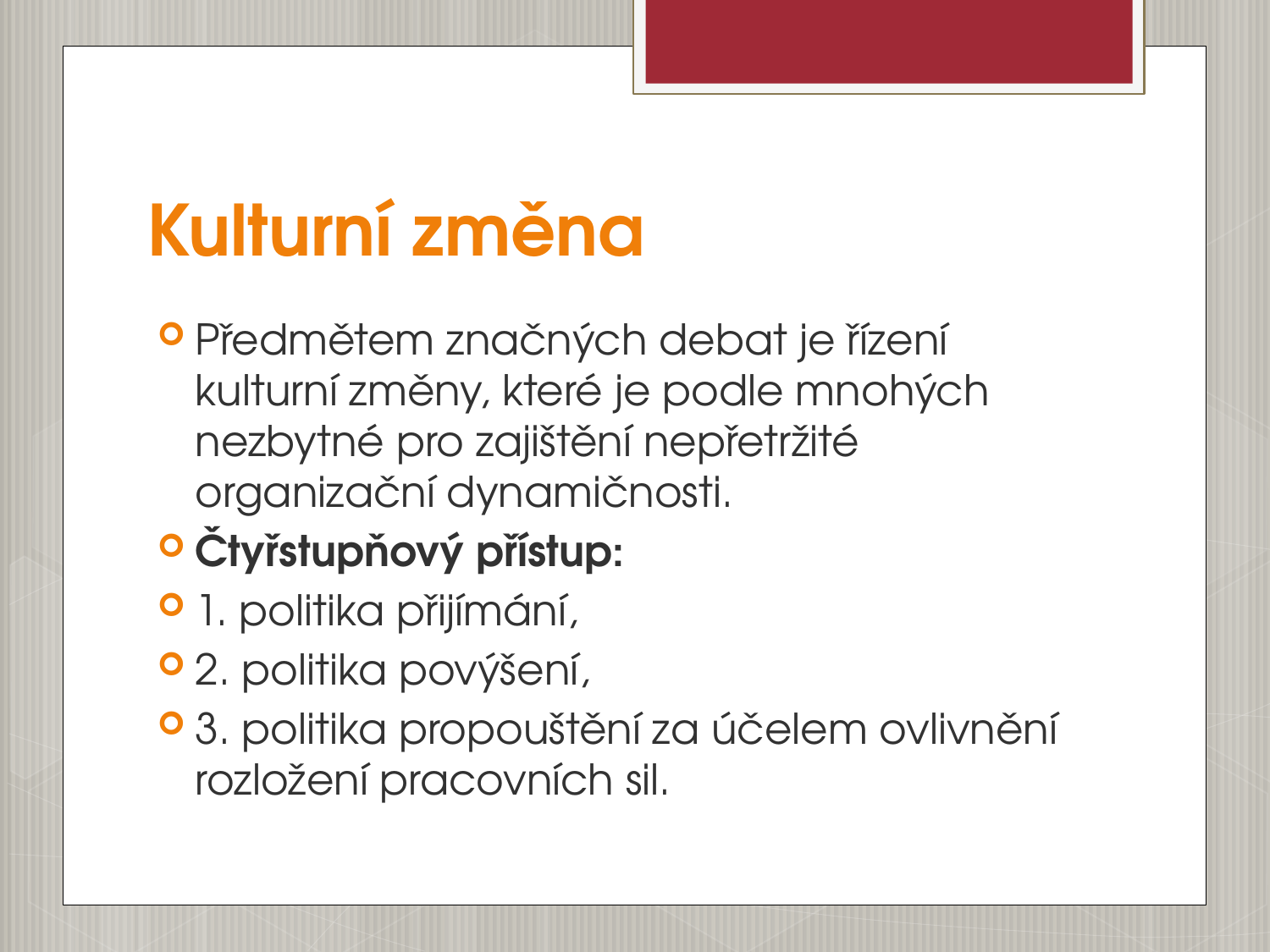

# Kulturní změna
Předmětem značných debat je řízení kulturní změny, které je podle mnohých nezbytné pro zajištění nepřetržité organizační dynamičnosti.
Čtyřstupňový přístup:
1. politika přijímání,
2. politika povýšení,
3. politika propouštění za účelem ovlivnění rozložení pracovních sil.